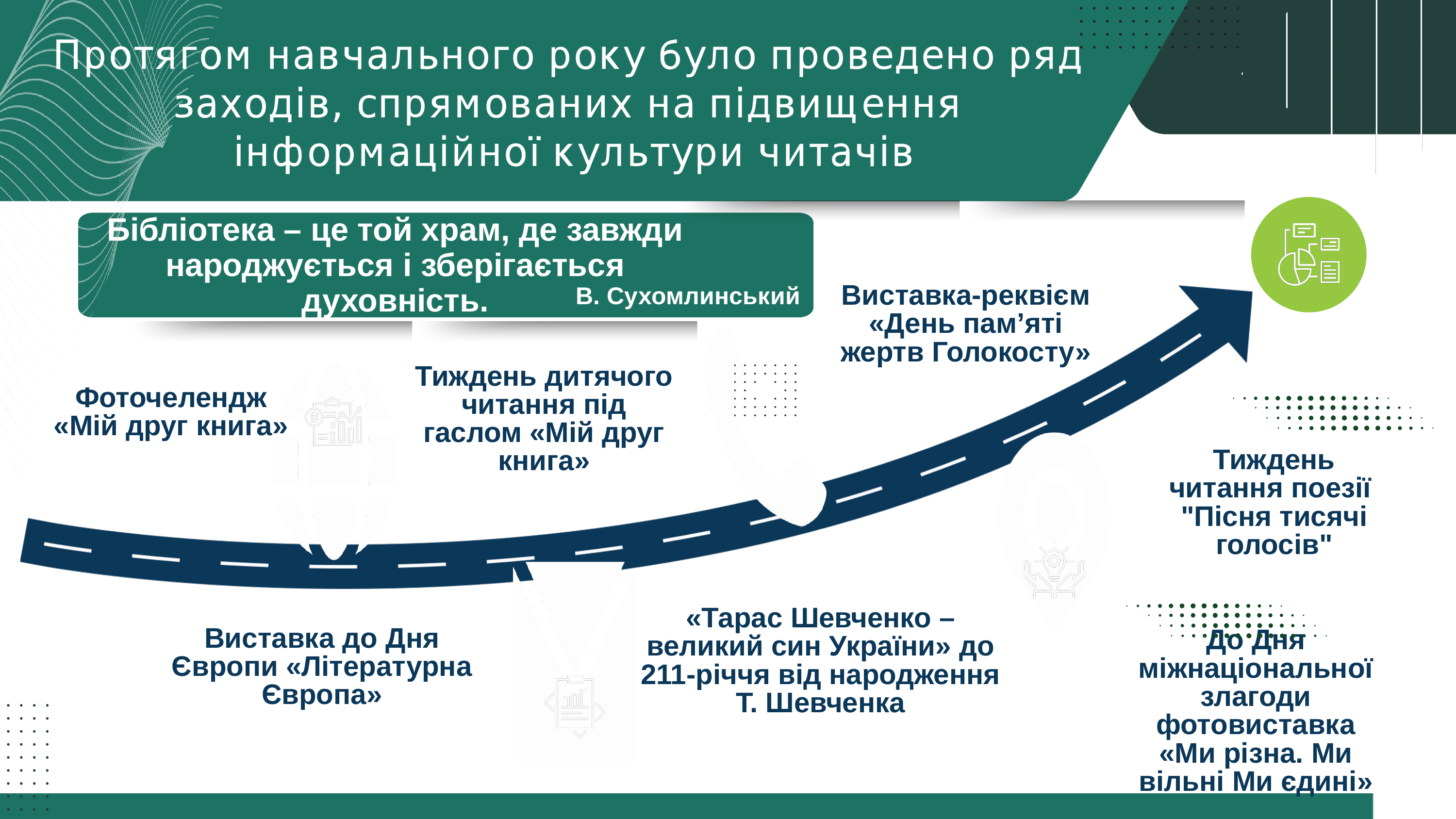

Протягом навчального року було проведено ряд
заходів, спрямованих на підвищення
інформаційної культури читачів

Бібліотека – це той храм, де завжди народжується і зберігається духовність.

В. Сухомлинський
Виставка-реквієм «День пам’яті жертв Голокосту»

Фоточелендж «Мій друг книга»

Тиждень дитячого читання під гаслом «Мій друг книга»

Тиждень читання поезії  "Пісня тисячі голосів"

«Тарас Шевченко – великий син України» до 211-річчя від народження Т. Шевченка
Виставка до Дня Європи «Літературна Європа»
До Дня міжнаціональної злагоди фотовиставка «Ми різна. Ми вільні Ми єдині»